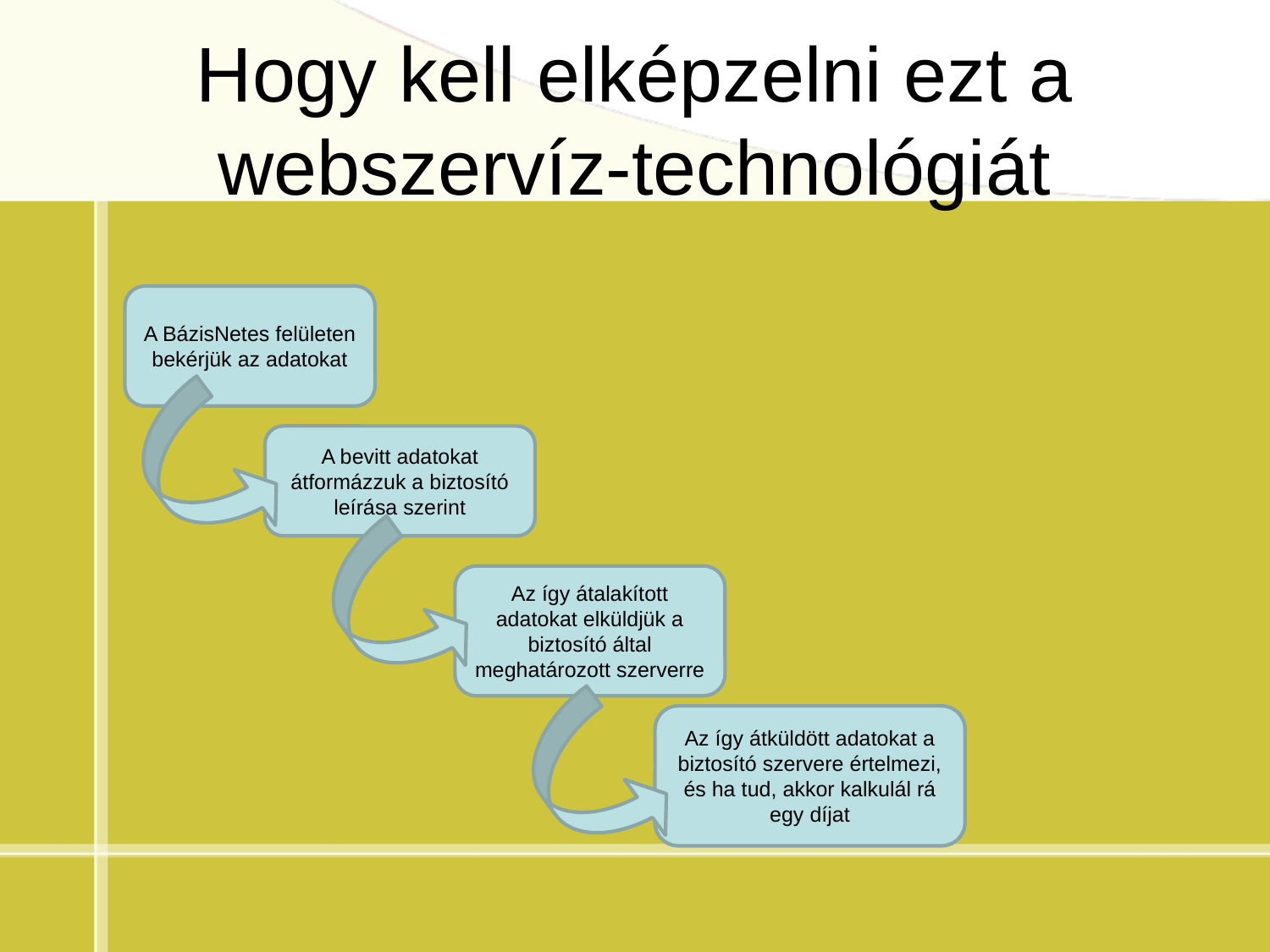

# Hogy kell elképzelni ezt a webszervíz-technológiát
A BázisNetes felületen bekérjük az adatokat

A bevitt adatokat átformázzuk a biztosító leírása szerint

Az így átalakított adatokat elküldjük a biztosító által meghatározott szerverre

Az így átküldött adatokat a biztosító szervere értelmezi, és ha tud, akkor kalkulál rá egy díjat